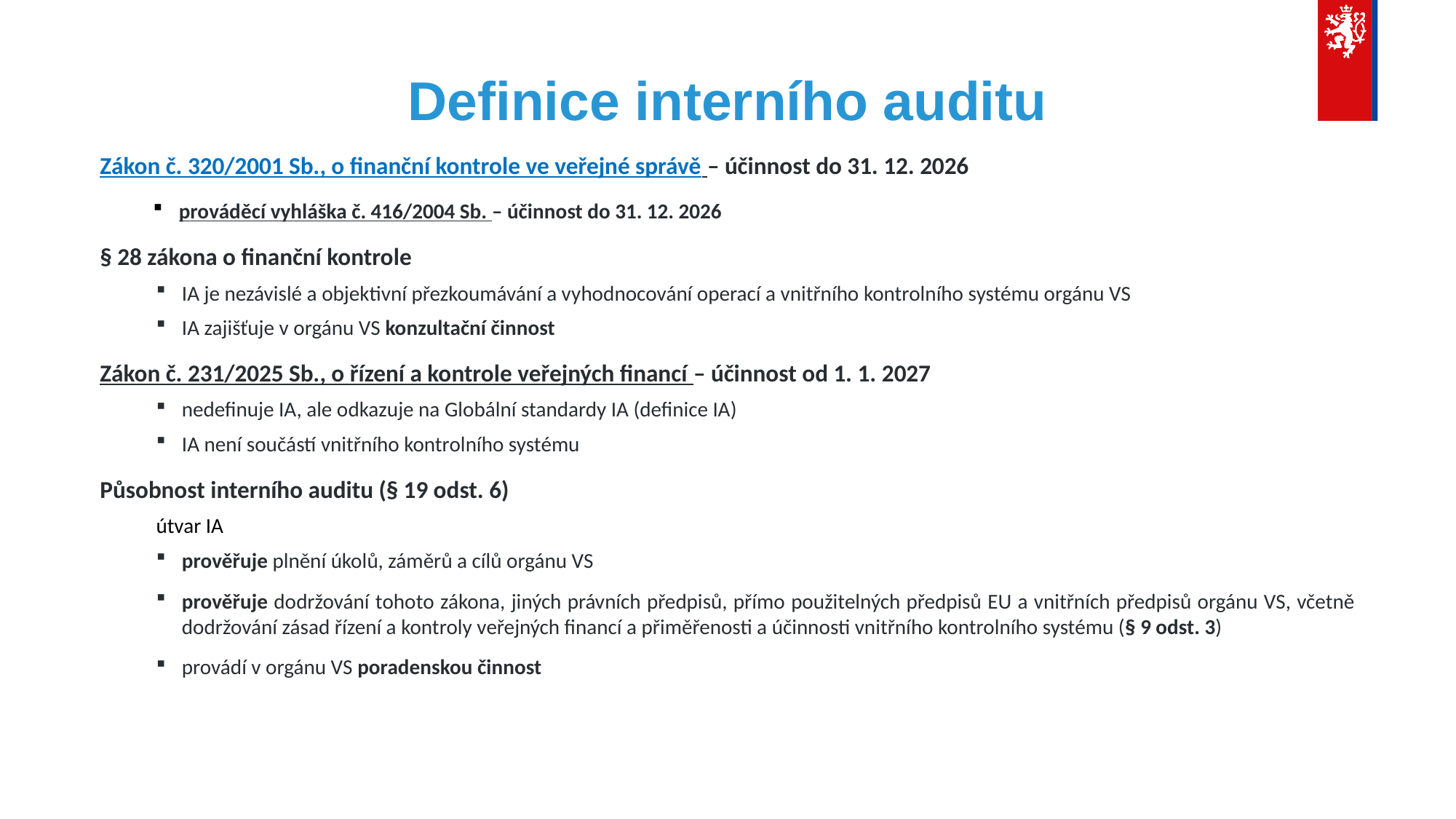

# Definice interního auditu
Zákon č. 320/2001 Sb., o finanční kontrole ve veřejné správě – účinnost do 31. 12. 2026
prováděcí vyhláška č. 416/2004 Sb. – účinnost do 31. 12. 2026
§ 28 zákona o finanční kontrole
IA je nezávislé a objektivní přezkoumávání a vyhodnocování operací a vnitřního kontrolního systému orgánu VS
IA zajišťuje v orgánu VS konzultační činnost
Zákon č. 231/2025 Sb., o řízení a kontrole veřejných financí – účinnost od 1. 1. 2027
nedefinuje IA, ale odkazuje na Globální standardy IA (definice IA)
IA není součástí vnitřního kontrolního systému
Působnost interního auditu (§ 19 odst. 6)
útvar IA
prověřuje plnění úkolů, záměrů a cílů orgánu VS
prověřuje dodržování tohoto zákona, jiných právních předpisů, přímo použitelných předpisů EU a vnitřních předpisů orgánu VS, včetně dodržování zásad řízení a kontroly veřejných financí a přiměřenosti a účinnosti vnitřního kontrolního systému (§ 9 odst. 3)
provádí v orgánu VS poradenskou činnost